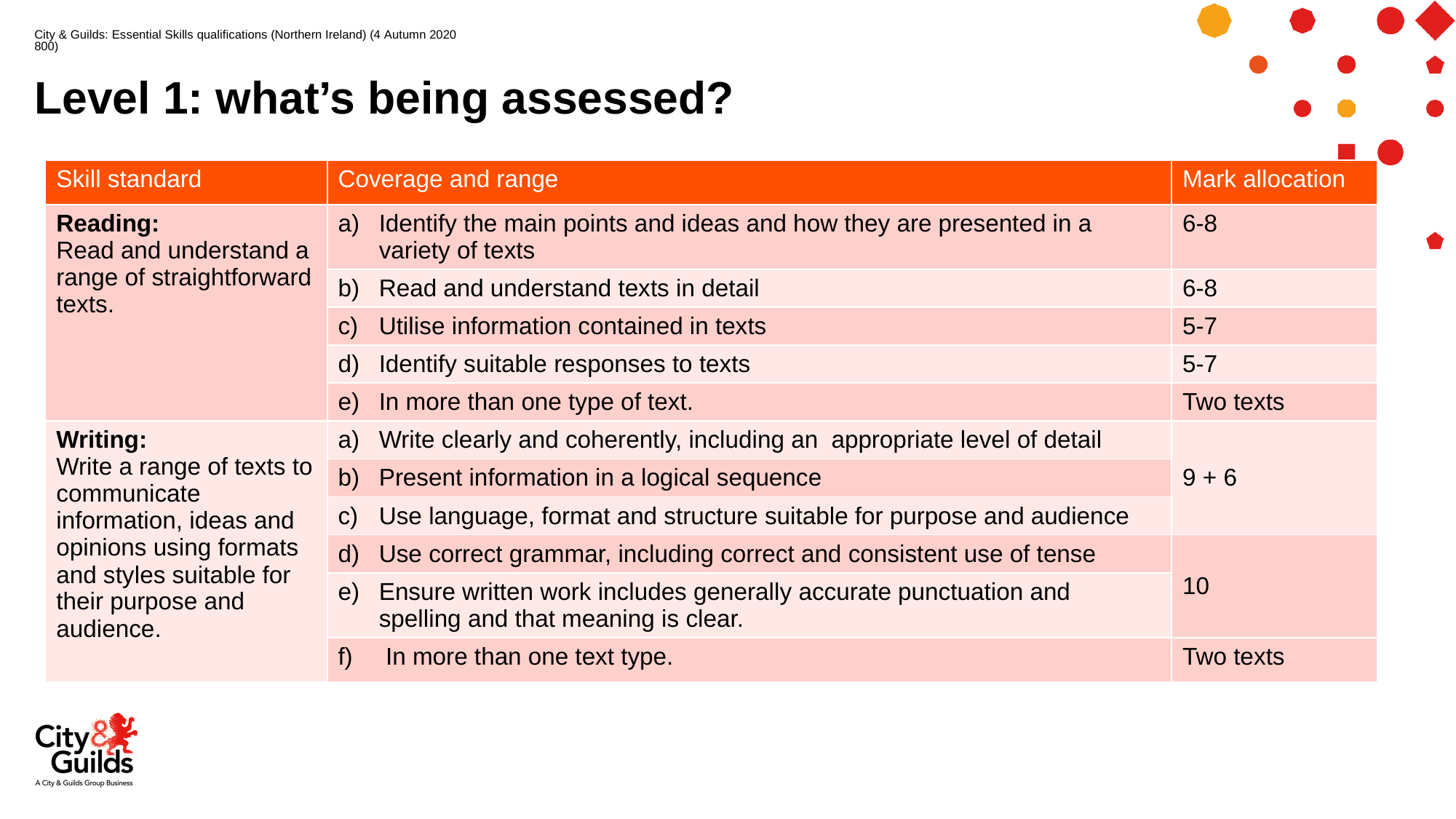

Autumn 2020
City & Guilds: Essential Skills qualifications (Northern Ireland) (4800)
# Level 1: what’s being assessed?
| Skill standard | Coverage and range | Mark allocation |
| --- | --- | --- |
| Reading: Read and understand a range of straightforward texts. | Identify the main points and ideas and how they are presented in a variety of texts | 6-8 |
|  | Read and understand texts in detail | 6-8 |
|  | Utilise information contained in texts | 5-7 |
|  | Identify suitable responses to texts | 5-7 |
|  | In more than one type of text. | Two texts |
| Writing: Write a range of texts to communicate information, ideas and opinions using formats and styles suitable for their purpose and audience. | Write clearly and coherently, including an appropriate level of detail | 9 + 6 |
|  | Present information in a logical sequence |  |
|  | Use language, format and structure suitable for purpose and audience |  |
|  | Use correct grammar, including correct and consistent use of tense | 10 |
|  | Ensure written work includes generally accurate punctuation and spelling and that meaning is clear. |  |
|  | In more than one text type. | Two texts |